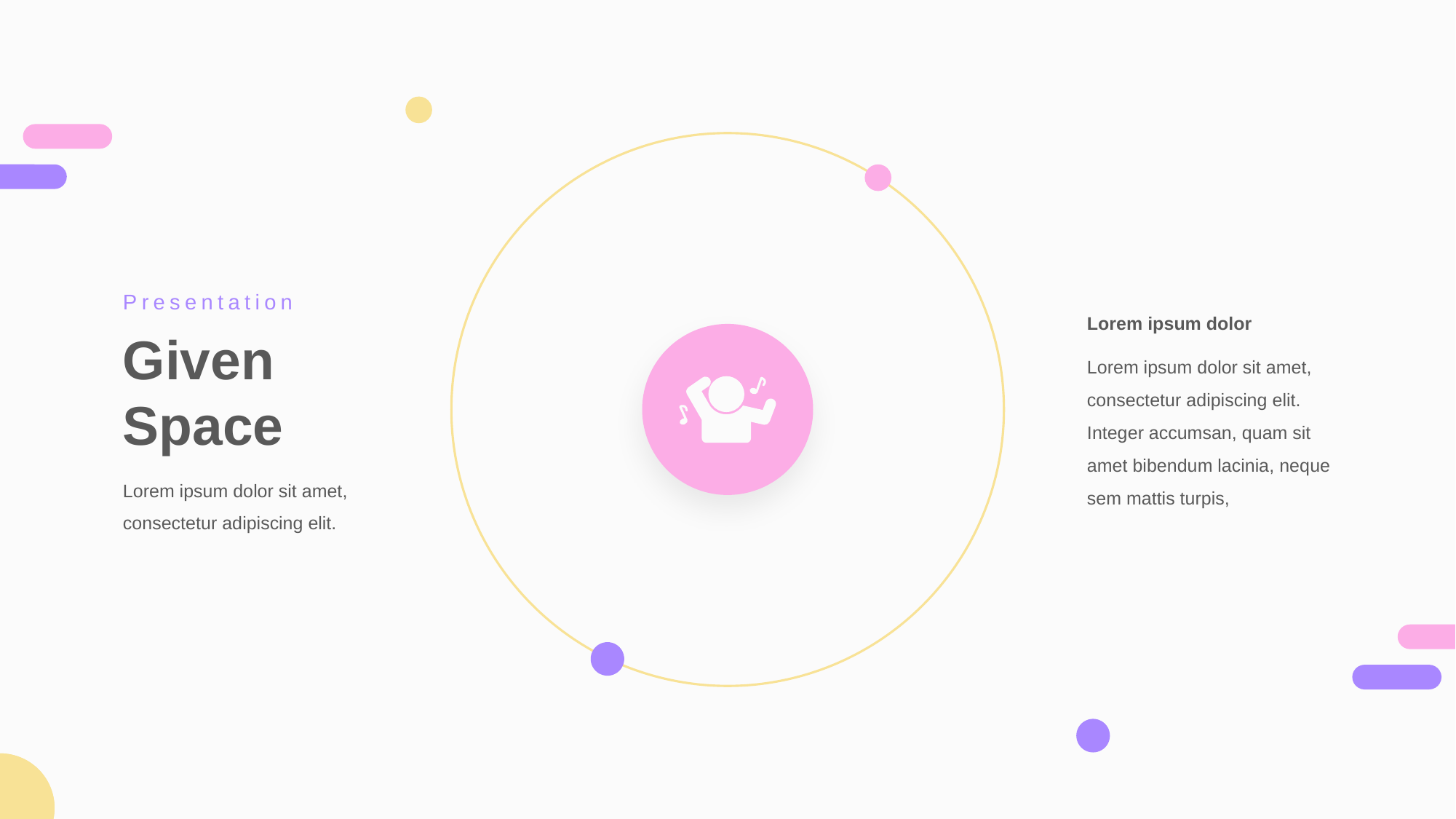

Presentation
Given Space
Lorem ipsum dolor sit amet, consectetur adipiscing elit.
Lorem ipsum dolor
Lorem ipsum dolor sit amet, consectetur adipiscing elit. Integer accumsan, quam sit amet bibendum lacinia, neque sem mattis turpis,